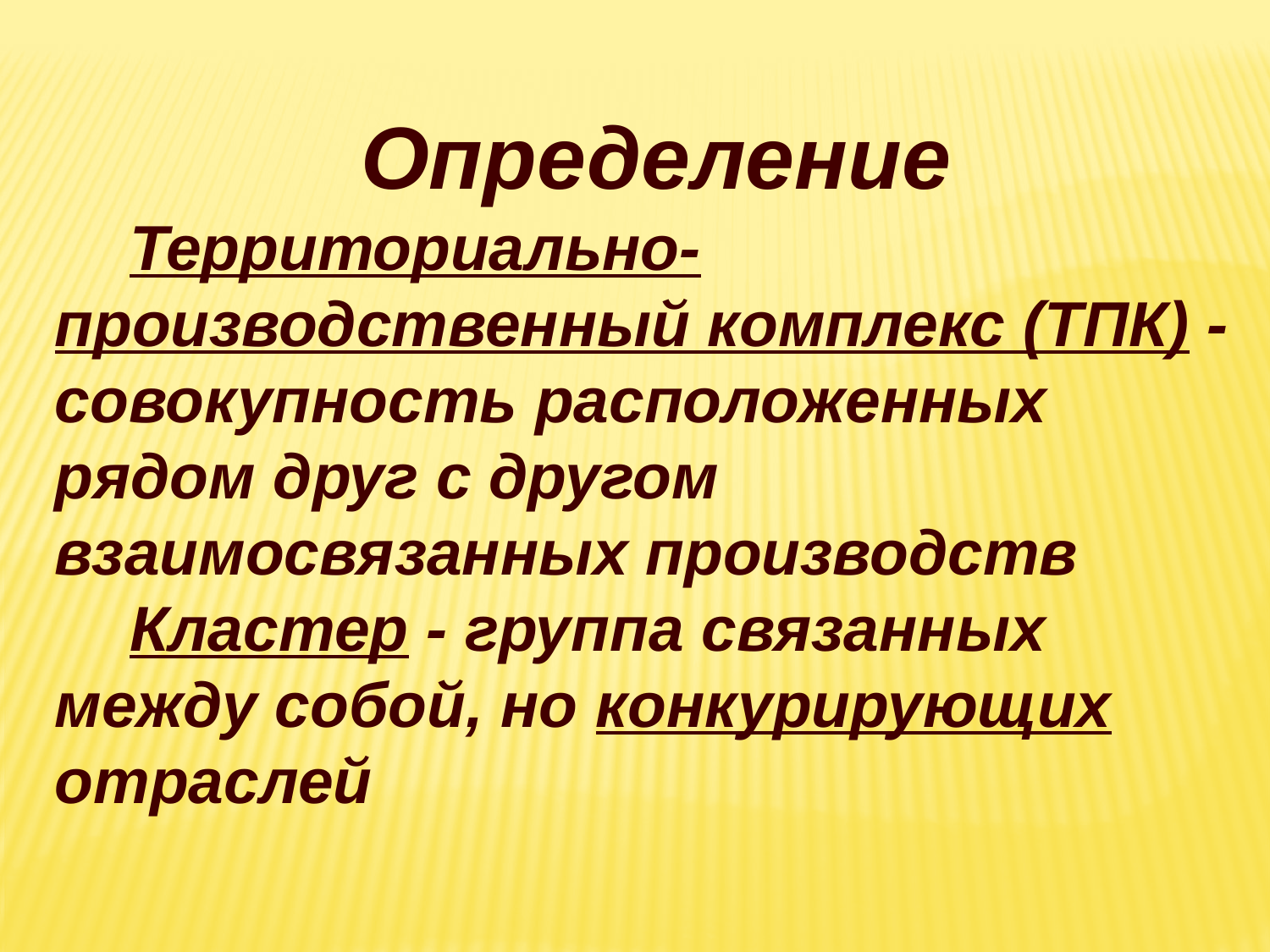

Определение
Территориально-производственный комплекс (ТПК) - совокупность расположенных рядом друг с другом взаимосвязанных производств
Кластер - группа связанных между собой, но конкурирующих отраслей